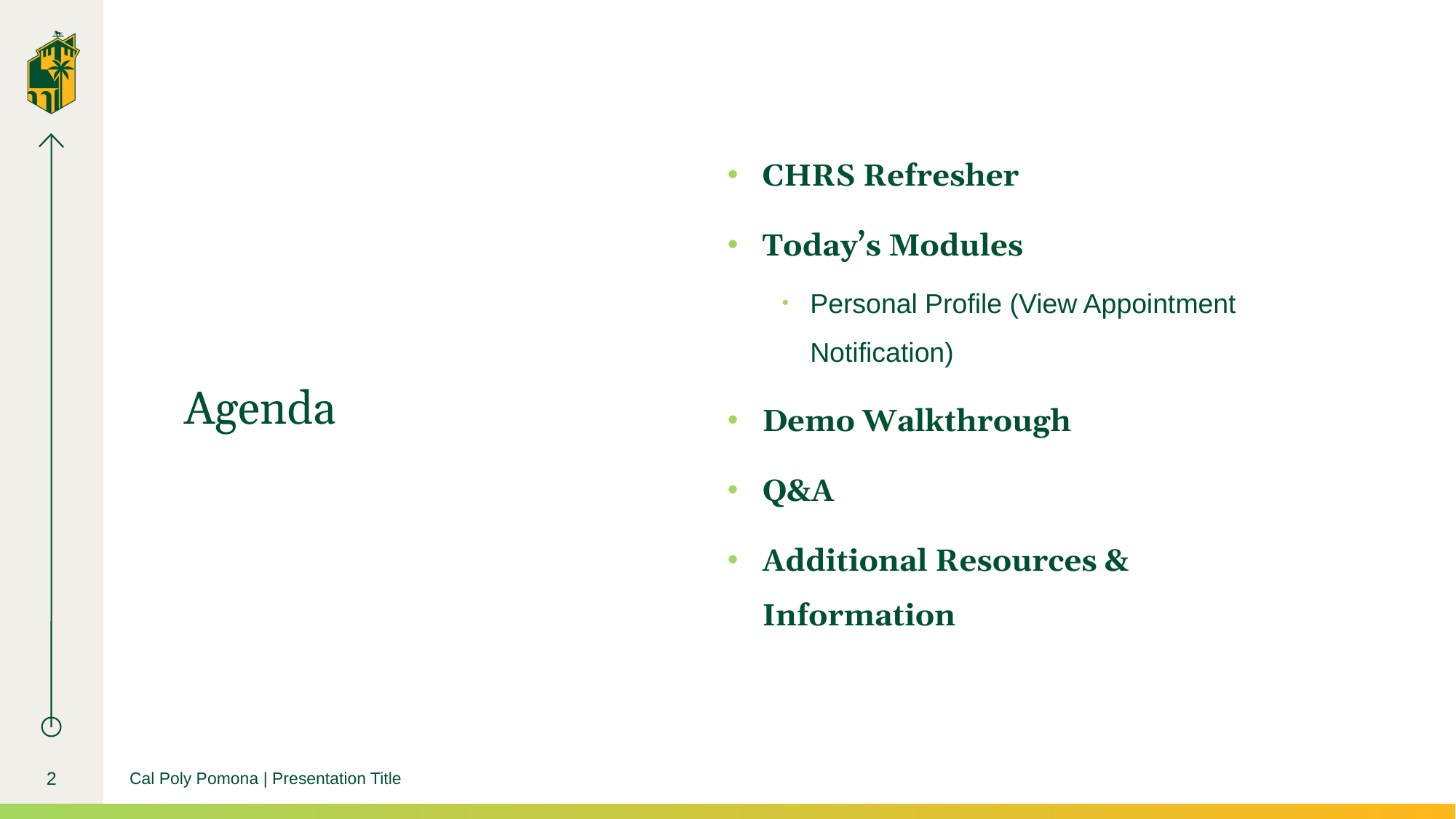

CHRS Refresher
Today’s Modules
Personal Profile (View Appointment Notification)
Demo Walkthrough
Q&A
Additional Resources & Information
# Agenda
2
Cal Poly Pomona | Presentation Title